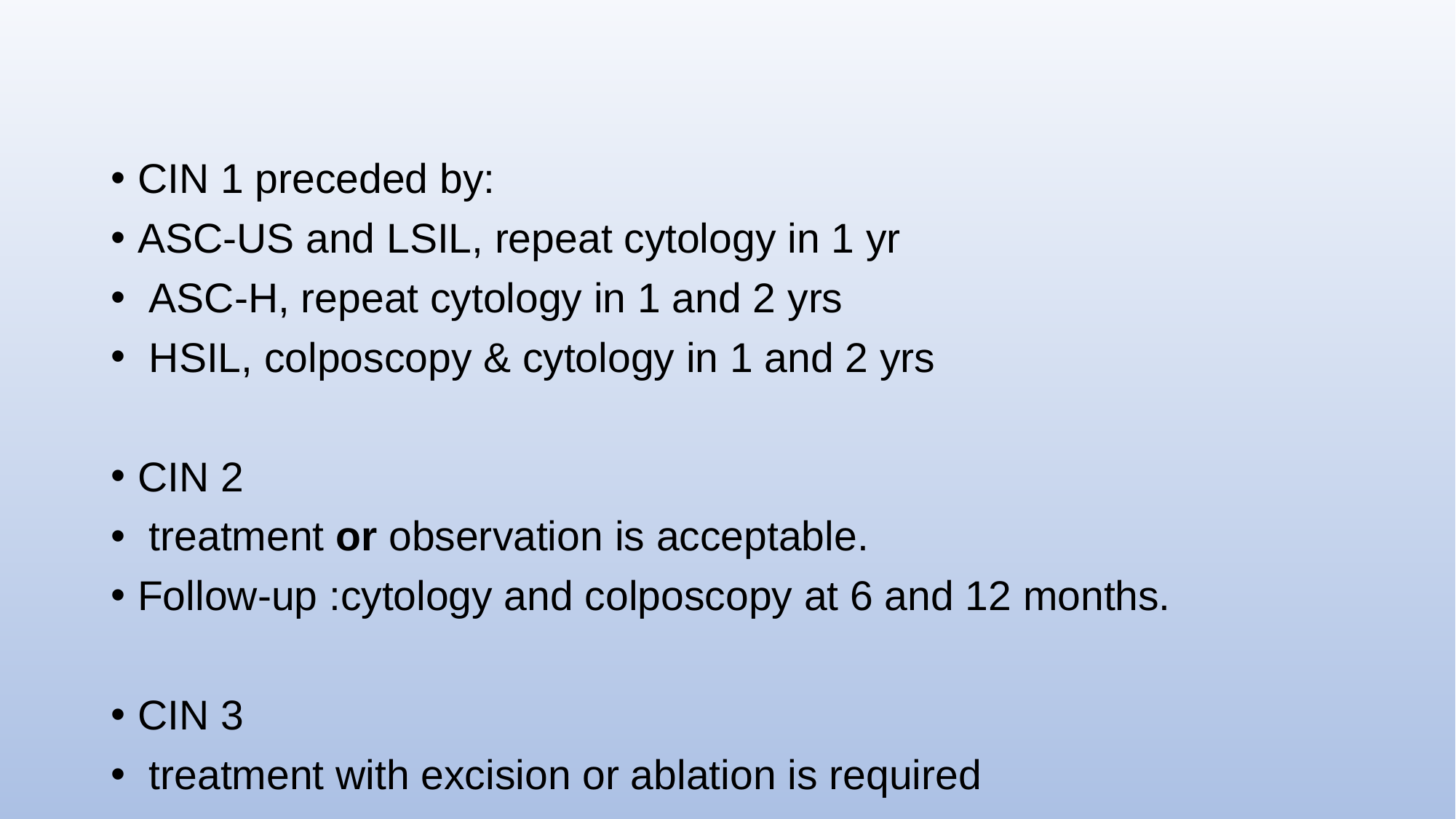

#
CIN 1 preceded by:
ASC-US and LSIL, repeat cytology in 1 yr
 ASC-H, repeat cytology in 1 and 2 yrs
 HSIL, colposcopy & cytology in 1 and 2 yrs

CIN 2
 treatment or observation is acceptable.
Follow-up :cytology and colposcopy at 6 and 12 months.

CIN 3
 treatment with excision or ablation is required